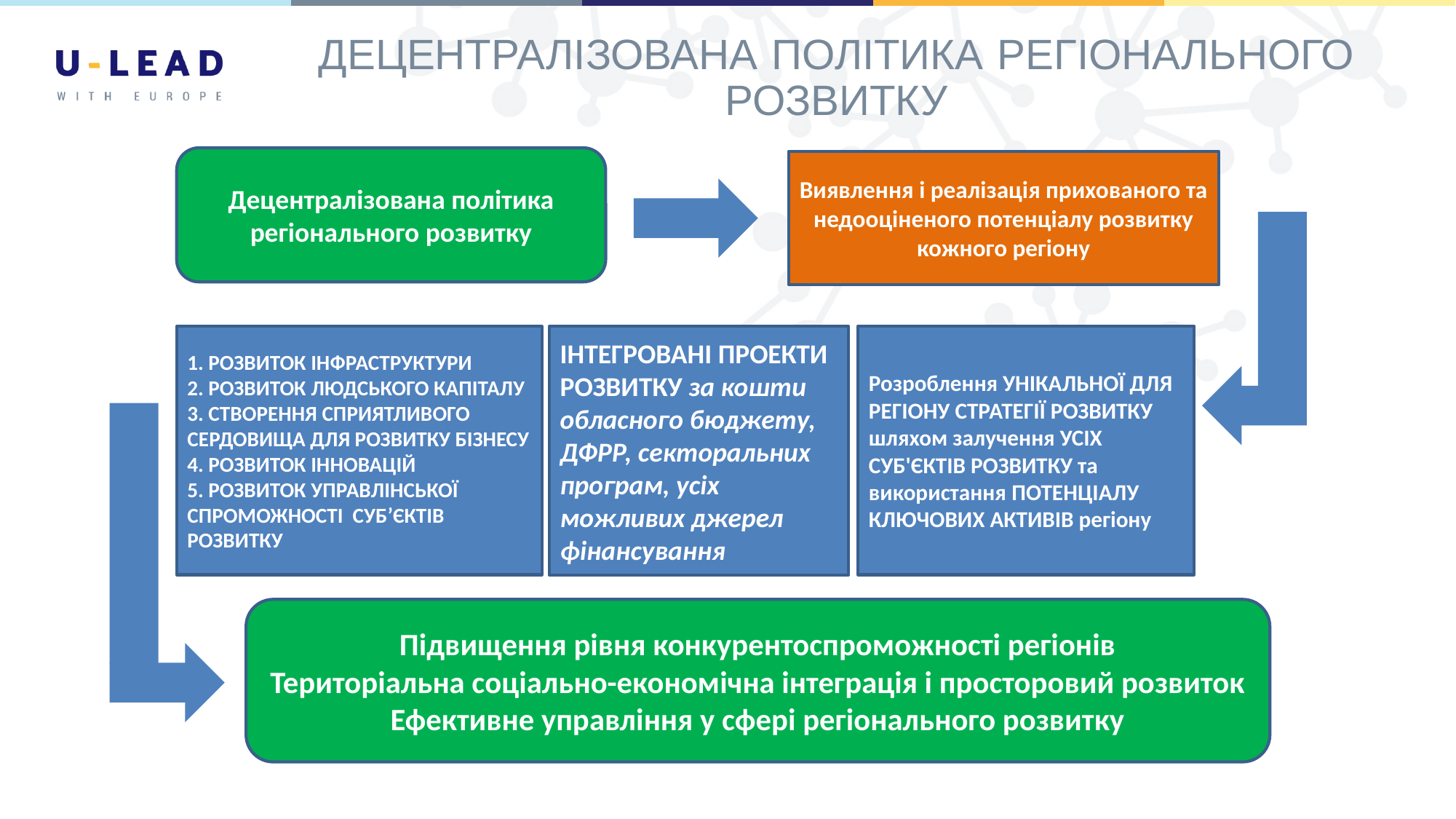

# ДЕЦЕНТРАЛІЗОВАНА ПОЛІТИКА РЕГІОНАЛЬНОГО РОЗВИТКУ
Децентралізована політика регіонального розвитку
Виявлення і реалізація прихованого та недооціненого потенціалу розвитку кожного регіону

Розроблення УНІКАЛЬНОЇ ДЛЯ РЕГІОНУ СТРАТЕГІЇ РОЗВИТКУ шляхом залучення УСІХ СУБ'ЄКТІВ РОЗВИТКУ та використання ПОТЕНЦІАЛУ КЛЮЧОВИХ АКТИВІВ регіону
1. РОЗВИТОК ІНФРАСТРУКТУРИ
2. РОЗВИТОК ЛЮДСЬКОГО КАПІТАЛУ
3. СТВОРЕННЯ СПРИЯТЛИВОГО СЕРДОВИЩА ДЛЯ РОЗВИТКУ БІЗНЕСУ
4. РОЗВИТОК ІННОВАЦІЙ
5. РОЗВИТОК УПРАВЛІНСЬКОЇ СПРОМОЖНОСТІ  СУБ’ЄКТІВ РОЗВИТКУ
ІНТЕГРОВАНІ ПРОЕКТИ РОЗВИТКУ за кошти обласного бюджету, ДФРР, секторальних програм, усіх можливих джерел фінансування

Підвищення рівня конкурентоспроможності регіонів
Територіальна соціально-економічна інтеграція і просторовий розвиток
Ефективне управління у сфері регіонального розвитку